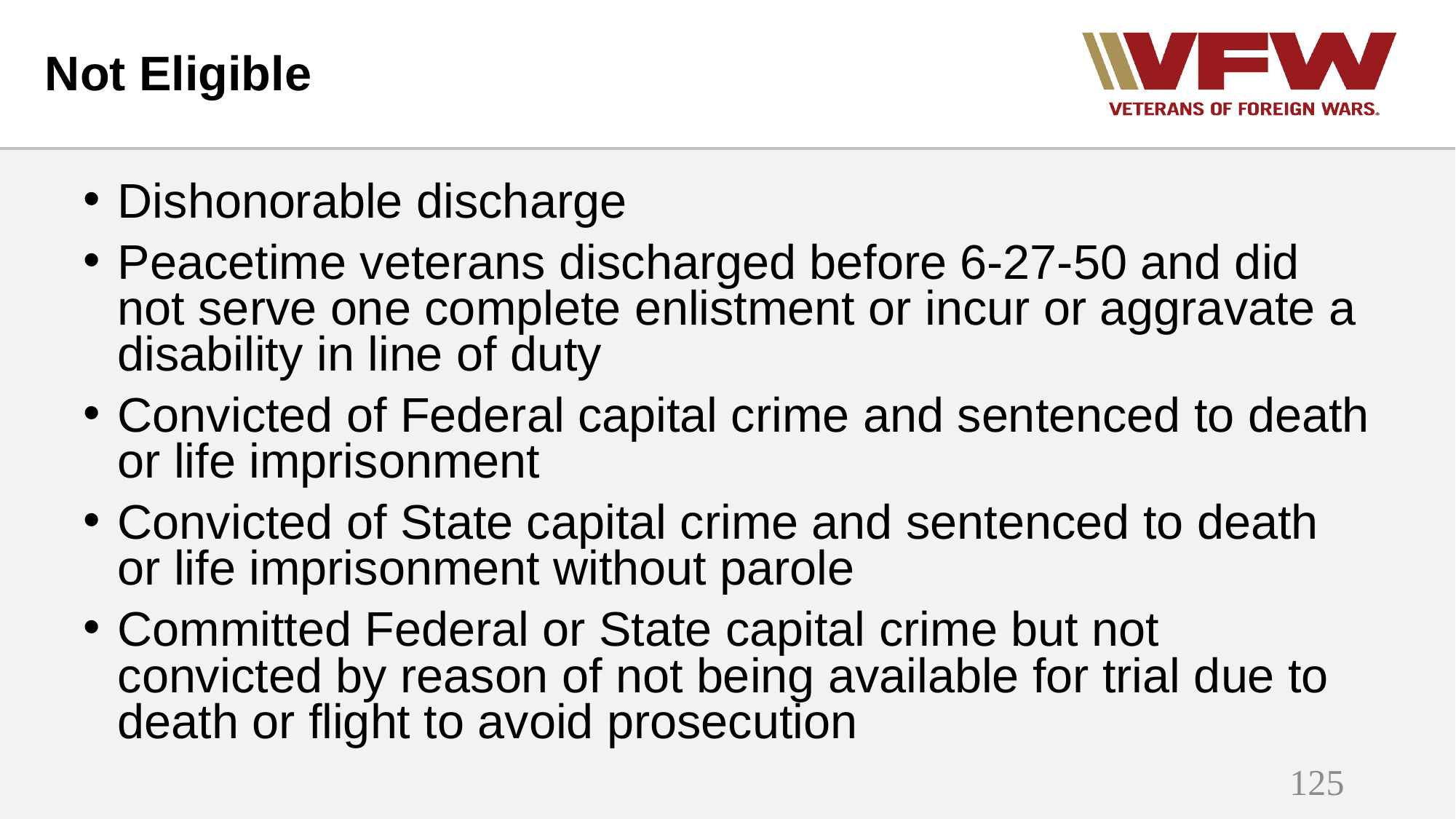

# Not Eligible
Dishonorable discharge
Peacetime veterans discharged before 6-27-50 and did not serve one complete enlistment or incur or aggravate a disability in line of duty
Convicted of Federal capital crime and sentenced to death or life imprisonment
Convicted of State capital crime and sentenced to death or life imprisonment without parole
Committed Federal or State capital crime but not convicted by reason of not being available for trial due to death or flight to avoid prosecution
125